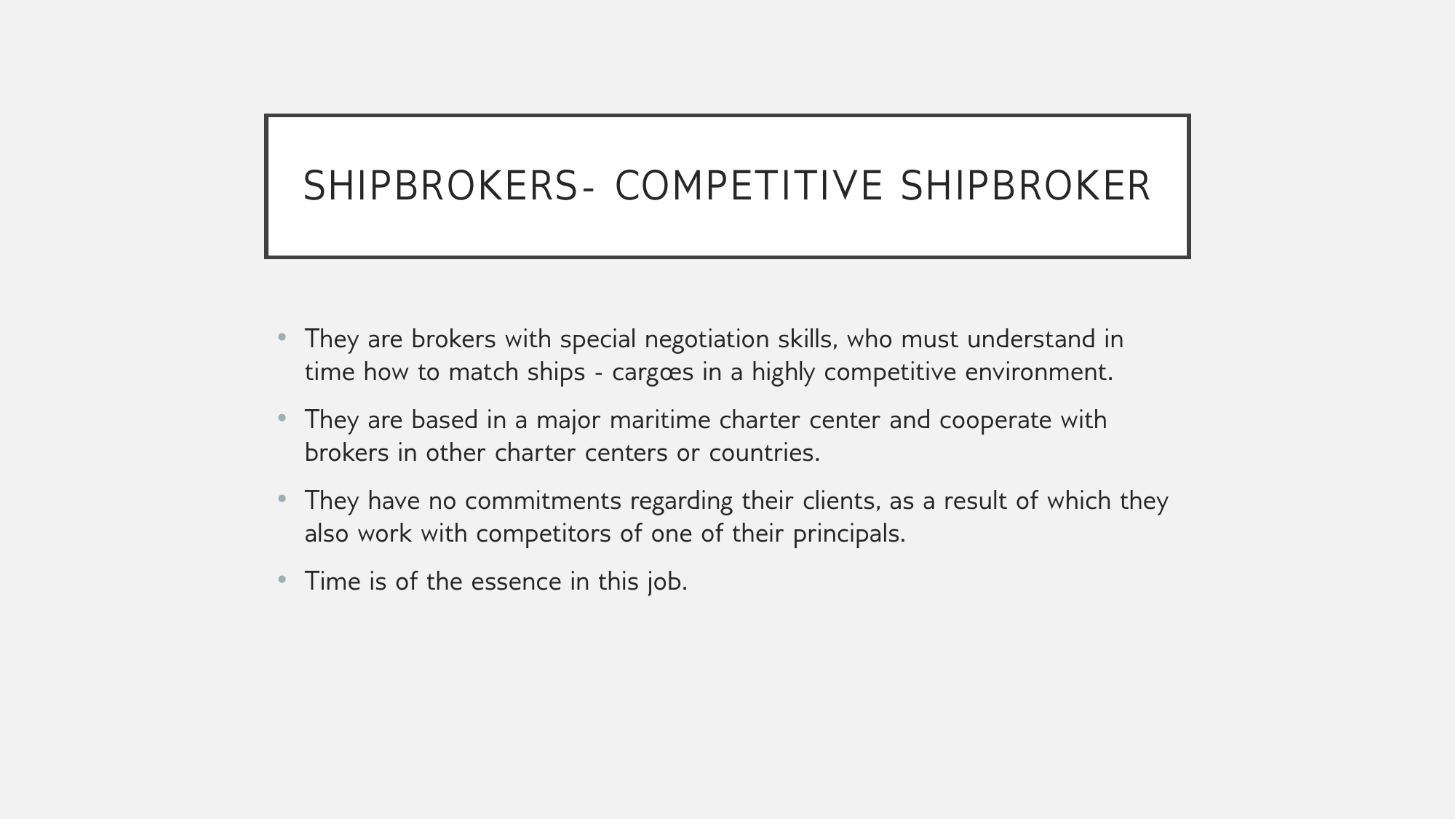

# Shipbrokers- competitive shipbroker
They are brokers with special negotiation skills, who must understand in time how to match ships - cargoes in a highly competitive environment.
They are based in a major maritime charter center and cooperate with brokers in other charter centers or countries.
They have no commitments regarding their clients, as a result of which they also work with competitors of one of their principals.
Time is of the essence in this job.